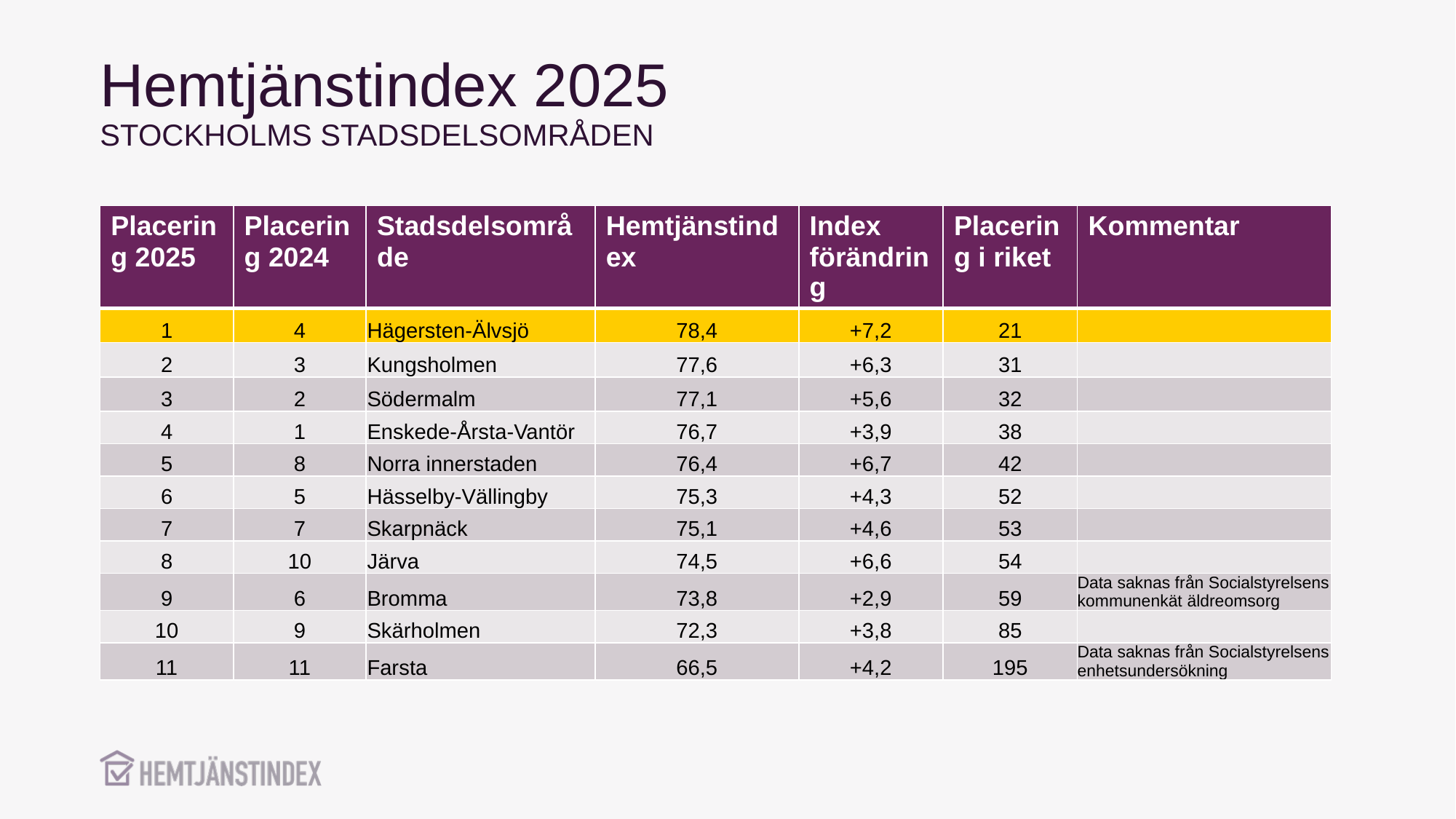

# Hemtjänstindex 2025 STOCKHOLMS STADSDELSOMRÅDEN
| Placering 2025 | Placering 2024 | Stadsdelsområde | Hemtjänstindex | Index förändring | Placering i riket | Kommentar |
| --- | --- | --- | --- | --- | --- | --- |
| 1 | 4 | Hägersten-Älvsjö | 78,4 | +7,2 | 21 |  |
| 2 | 3 | Kungsholmen | 77,6 | +6,3 | 31 |  |
| 3 | 2 | Södermalm | 77,1 | +5,6 | 32 |  |
| 4 | 1 | Enskede-Årsta-Vantör | 76,7 | +3,9 | 38 |  |
| 5 | 8 | Norra innerstaden | 76,4 | +6,7 | 42 |  |
| 6 | 5 | Hässelby-Vällingby | 75,3 | +4,3 | 52 |  |
| 7 | 7 | Skarpnäck | 75,1 | +4,6 | 53 |  |
| 8 | 10 | Järva | 74,5 | +6,6 | 54 |  |
| 9 | 6 | Bromma | 73,8 | +2,9 | 59 | Data saknas från Socialstyrelsens kommunenkät äldreomsorg |
| 10 | 9 | Skärholmen | 72,3 | +3,8 | 85 |  |
| 11 | 11 | Farsta | 66,5 | +4,2 | 195 | Data saknas från Socialstyrelsens enhetsundersökning |